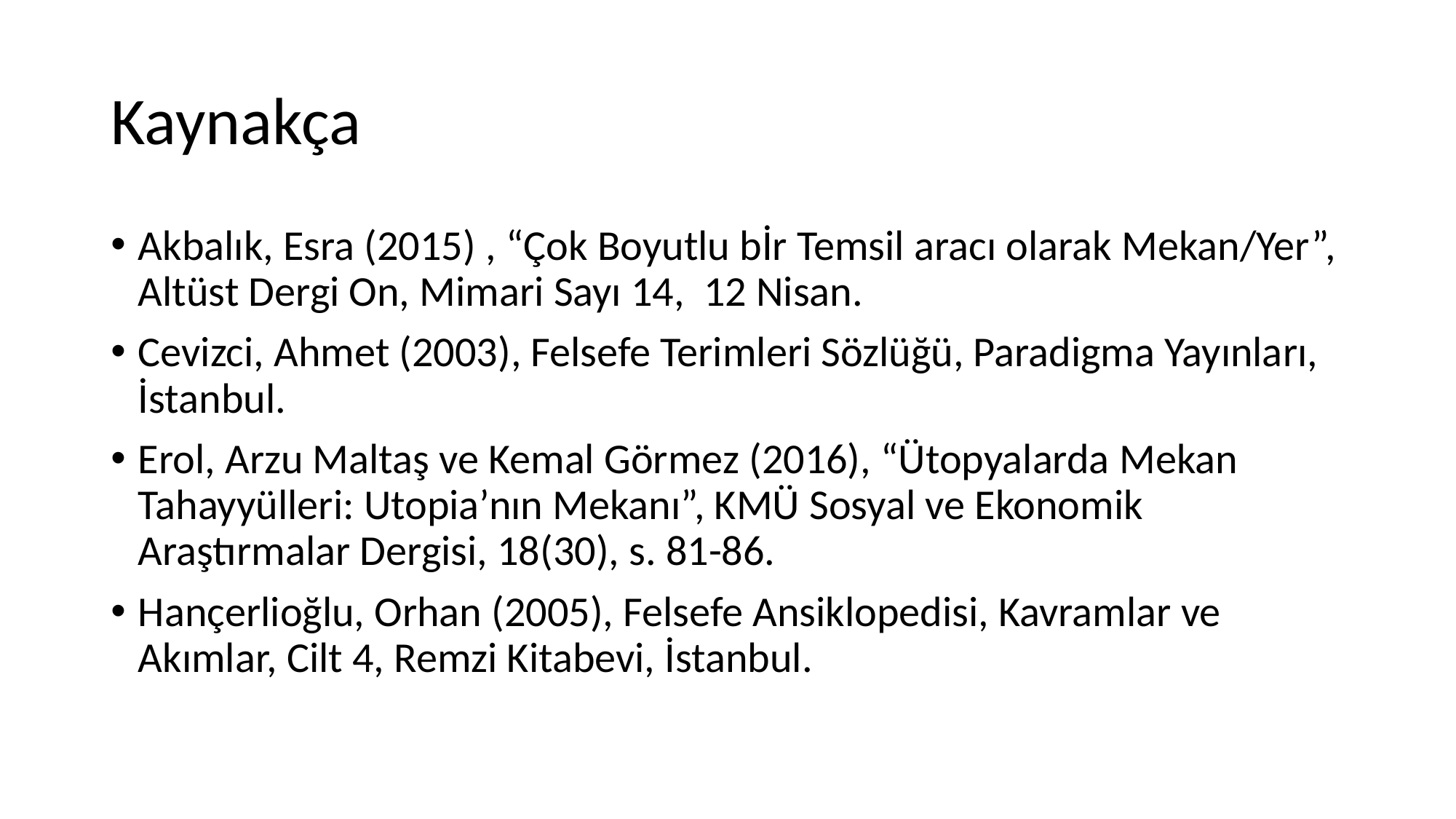

# Kaynakça
Akbalık, Esra (2015) , “Çok Boyutlu bİr Temsil aracı olarak Mekan/Yer”, Altüst Dergi On, Mimari Sayı 14,  12 Nisan.
Cevizci, Ahmet (2003), Felsefe Terimleri Sözlüğü, Paradigma Yayınları, İstanbul.
Erol, Arzu Maltaş ve Kemal Görmez (2016), “Ütopyalarda Mekan Tahayyülleri: Utopia’nın Mekanı”, KMÜ Sosyal ve Ekonomik Araştırmalar Dergisi, 18(30), s. 81-86.
Hançerlioğlu, Orhan (2005), Felsefe Ansiklopedisi, Kavramlar ve Akımlar, Cilt 4, Remzi Kitabevi, İstanbul.